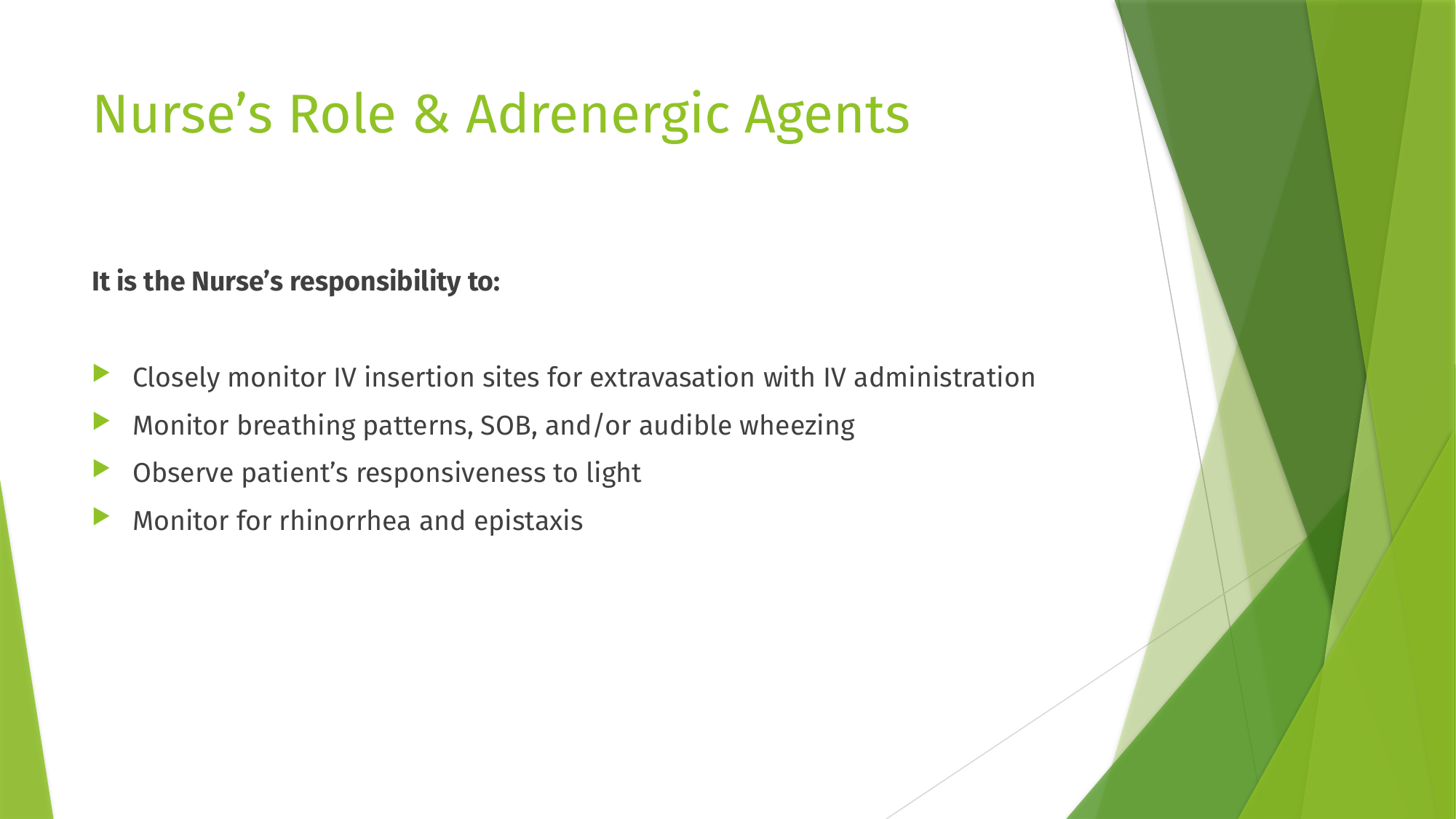

# Nurse’s Role & Adrenergic Agents
It is the Nurse’s responsibility to:

Closely monitor IV insertion sites for extravasation with IV administration
Monitor breathing patterns, SOB, and/or audible wheezing
Observe patient’s responsiveness to light
Monitor for rhinorrhea and epistaxis